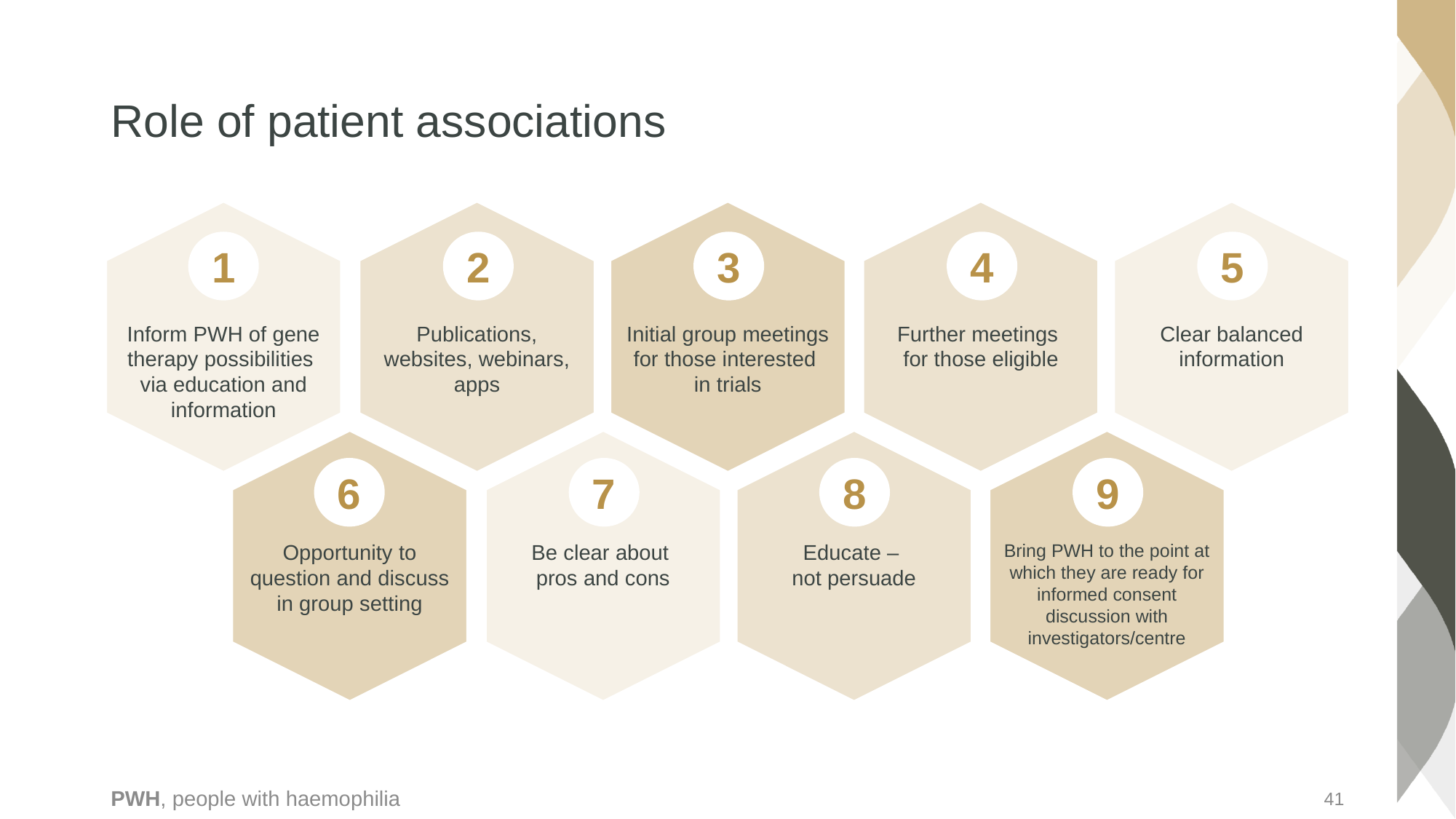

# Role of patient associations

1
2
3
4
5
Inform PWH of gene therapy possibilities
via education and information
Publications, websites, webinars, apps
Initial group meetings for those interested
in trials
Further meetings
for those eligible
Clear balanced information

6
7
8
9
Opportunity to question and discuss in group setting
Be clear about
pros and cons
Educate –
not persuade
Bring PWH to the point at which they are ready for informed consent discussion with investigators/centre
PWH, people with haemophilia
41